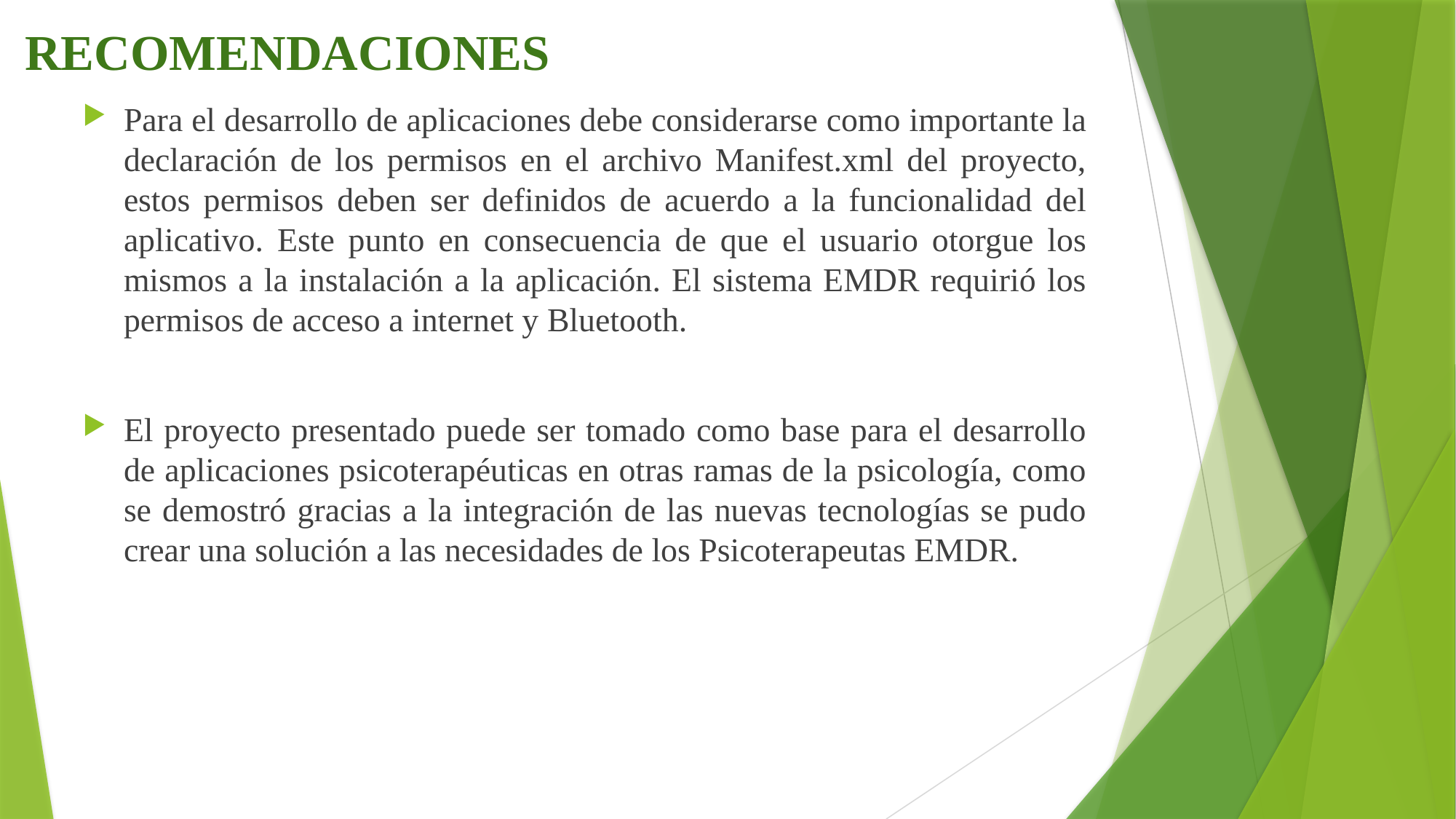

RECOMENDACIONES
Para el desarrollo de aplicaciones debe considerarse como importante la declaración de los permisos en el archivo Manifest.xml del proyecto, estos permisos deben ser definidos de acuerdo a la funcionalidad del aplicativo. Este punto en consecuencia de que el usuario otorgue los mismos a la instalación a la aplicación. El sistema EMDR requirió los permisos de acceso a internet y Bluetooth.

El proyecto presentado puede ser tomado como base para el desarrollo de aplicaciones psicoterapéuticas en otras ramas de la psicología, como se demostró gracias a la integración de las nuevas tecnologías se pudo crear una solución a las necesidades de los Psicoterapeutas EMDR.